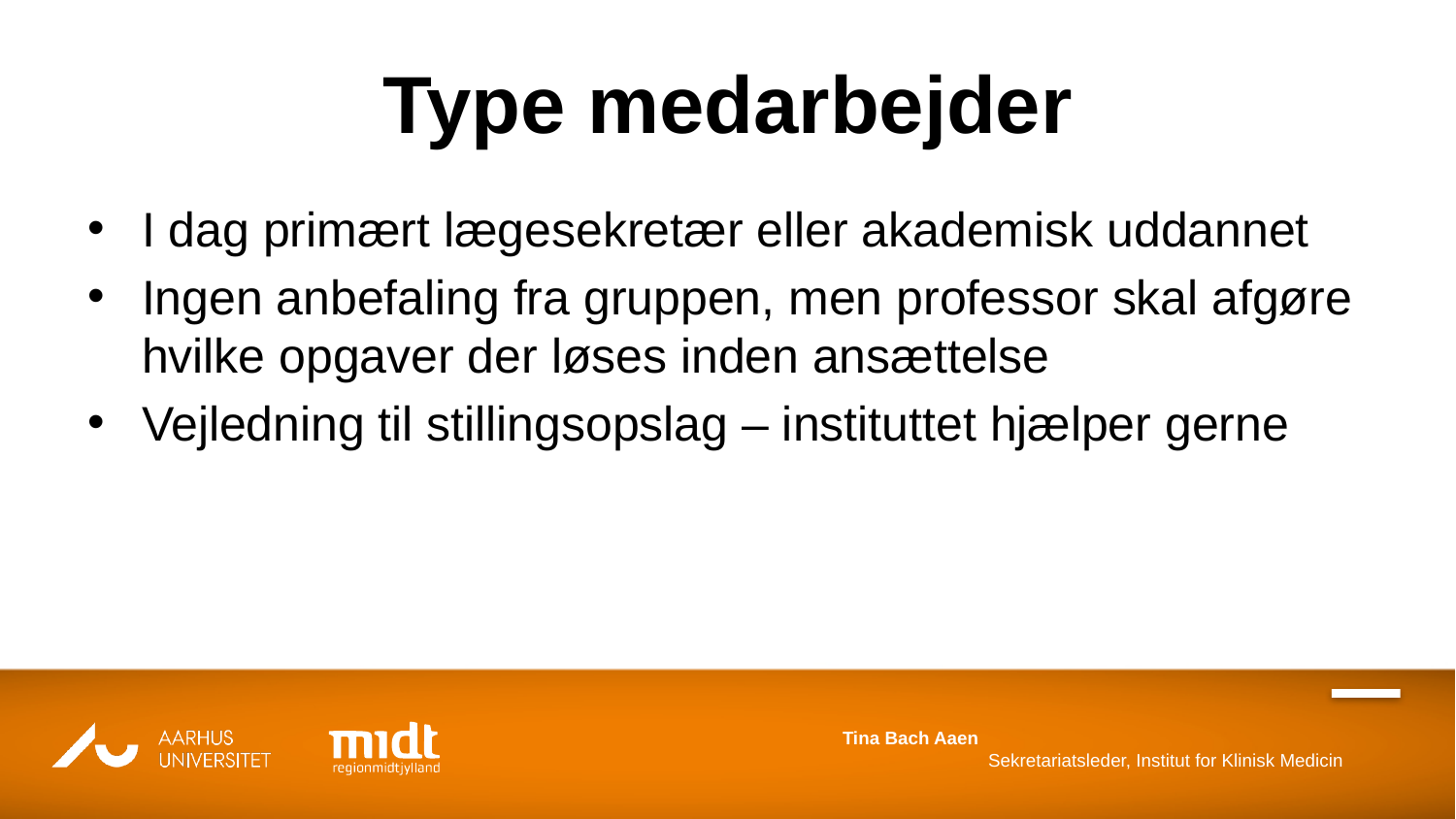

# Type medarbejder
I dag primært lægesekretær eller akademisk uddannet
Ingen anbefaling fra gruppen, men professor skal afgøre hvilke opgaver der løses inden ansættelse
Vejledning til stillingsopslag – instituttet hjælper gerne